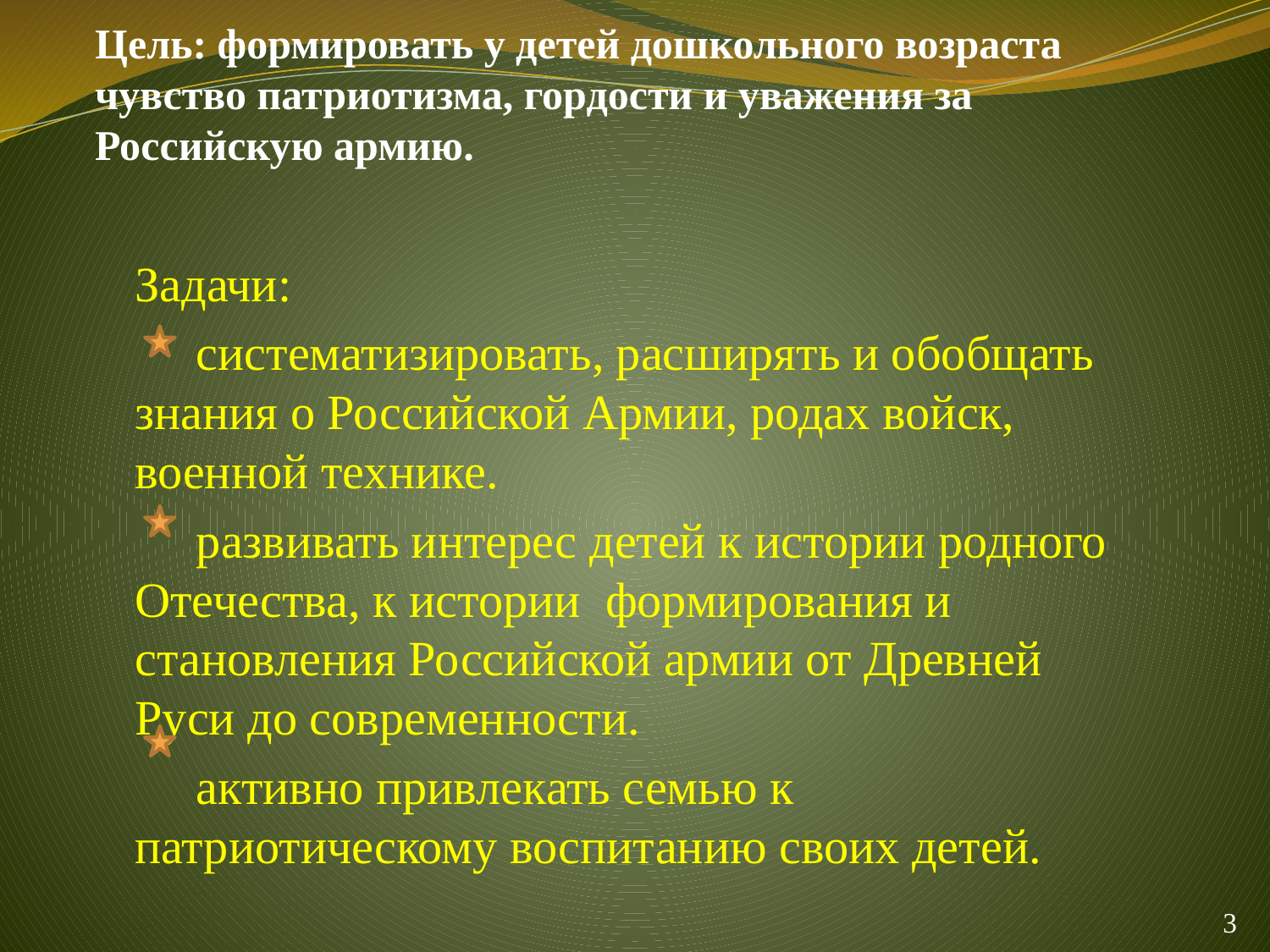

# Цель: формировать у детей дошкольного возраста чувство патриотизма, гордости и уважения за Российскую армию.
Задачи:
     систематизировать, расширять и обобщать знания о Российской Армии, родах войск, военной технике.
     развивать интерес детей к истории родного Отечества, к истории  формирования и становления Российской армии от Древней Руси до современности.
     активно привлекать семью к патриотическому воспитанию своих детей.

3